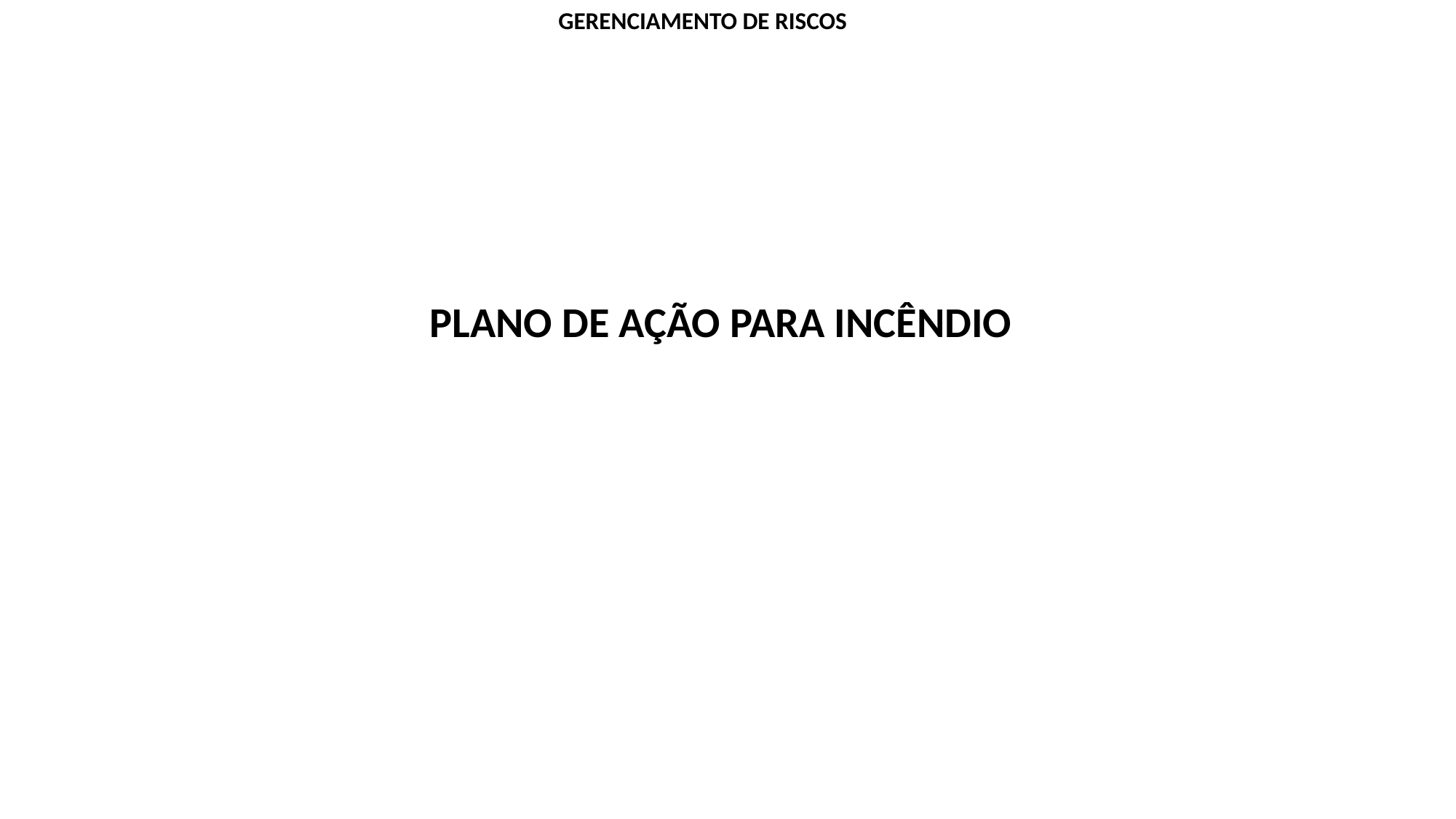

GERENCIAMENTO DE RISCOS
PLANO DE AÇÃO PARA INCÊNDIO